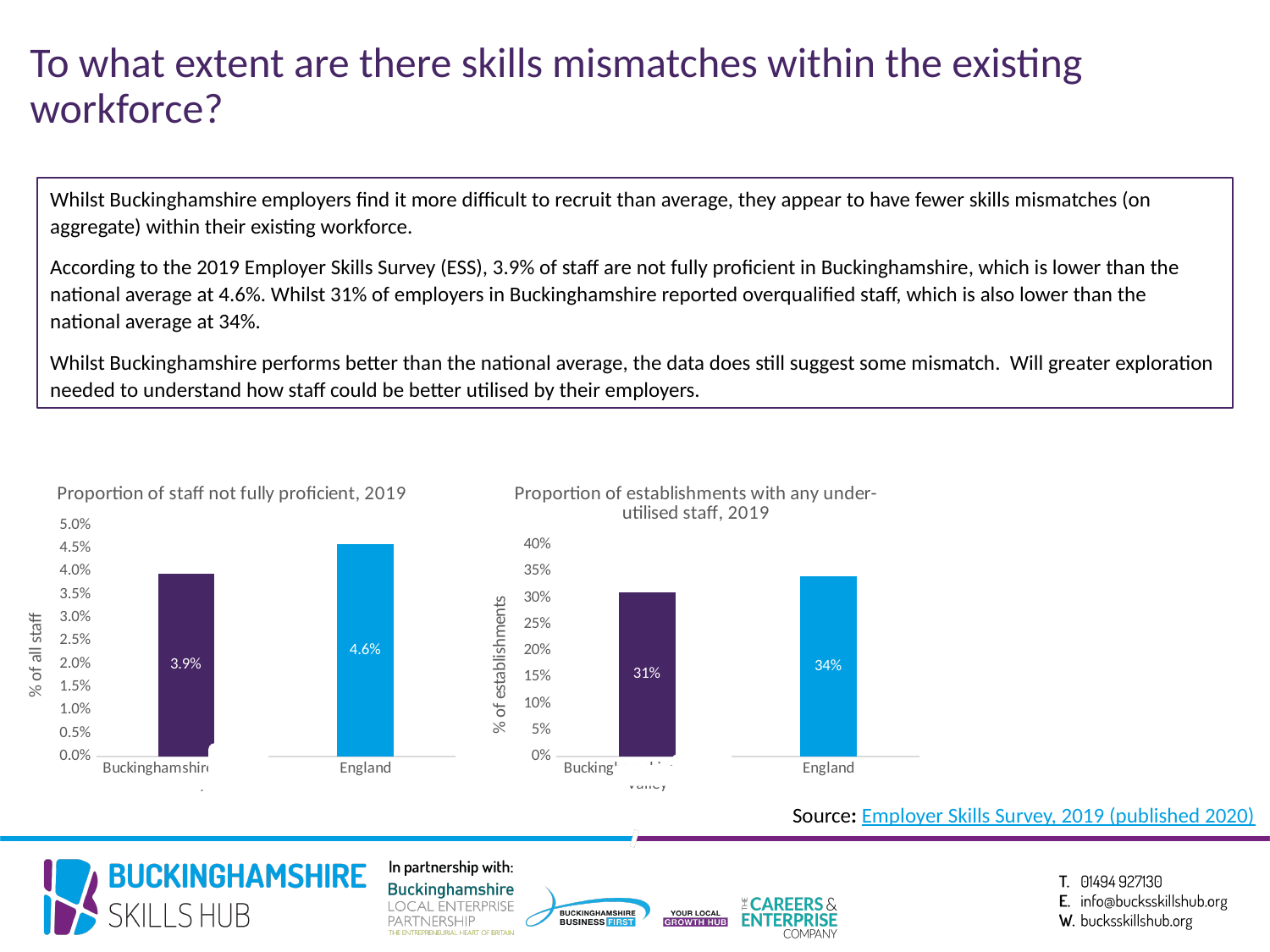

# To what extent are there skills mismatches within the existing workforce?
Whilst Buckinghamshire employers find it more difficult to recruit than average, they appear to have fewer skills mismatches (on aggregate) within their existing workforce.
According to the 2019 Employer Skills Survey (ESS), 3.9% of staff are not fully proficient in Buckinghamshire, which is lower than the national average at 4.6%. Whilst 31% of employers in Buckinghamshire reported overqualified staff, which is also lower than the national average at 34%.
Whilst Buckinghamshire performs better than the national average, the data does still suggest some mismatch.  Will greater exploration needed to understand how staff could be better utilised by their employers.

### Chart: Proportion of staff not fully proficient, 2019

| Category |  |
|---|---|
| Buckinghamshire Thames Valley | 0.0394 |
| England | 0.0458 |

### Chart: Proportion of establishments with any under-utilised staff, 2019

| Category |  |
|---|---|
| Buckinghamshire Thames Valley | 0.31 |
| England | 0.34 |

Source: Employer Skills Survey, 2019 (published 2020)